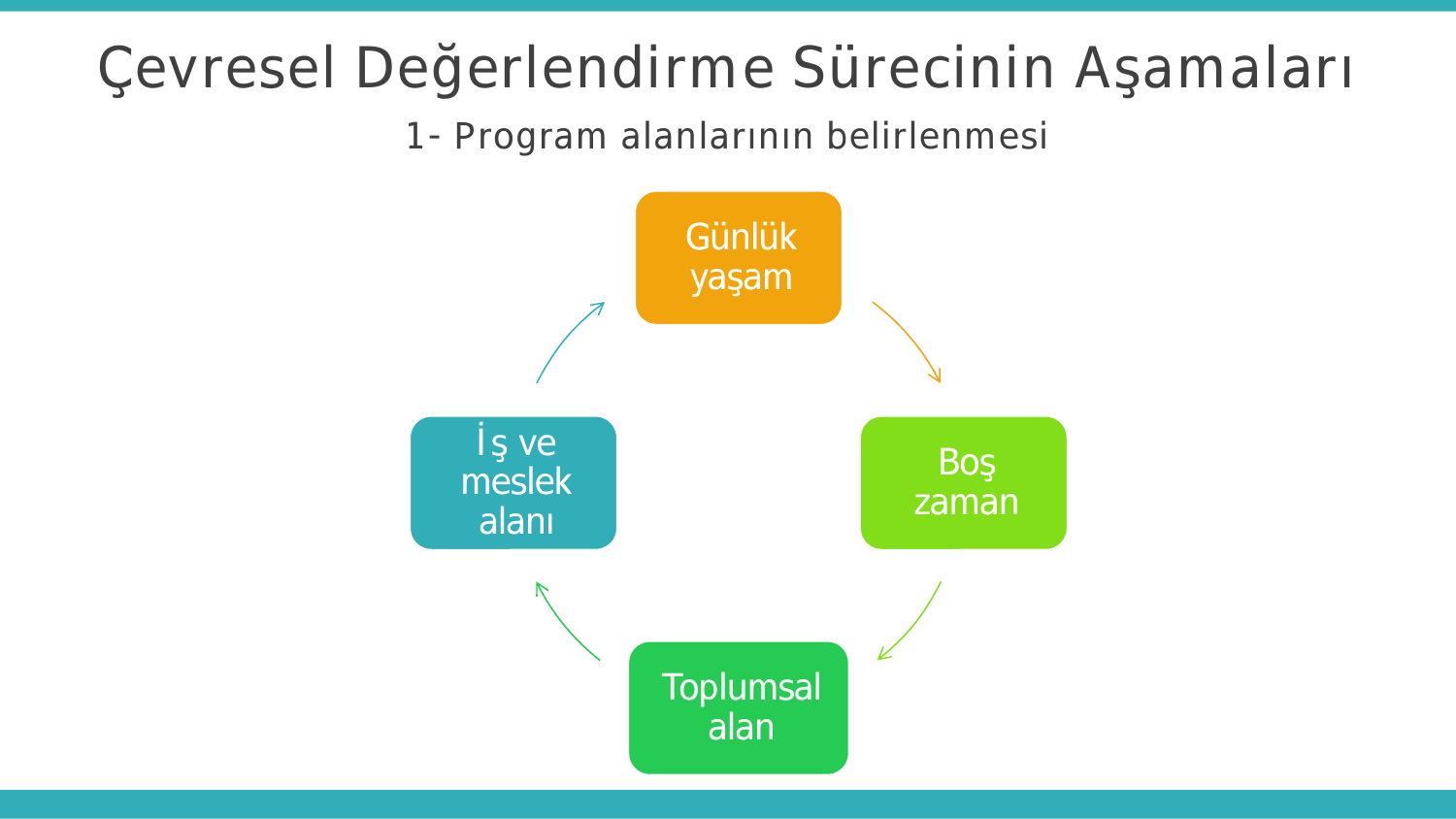

Çevresel Değerlendirme Sürecinin Aşamaları
1- Program alanlarının belirlenmesi
Günlük yaşam
Boş zaman
Toplumsal alan
İş ve meslek alanı